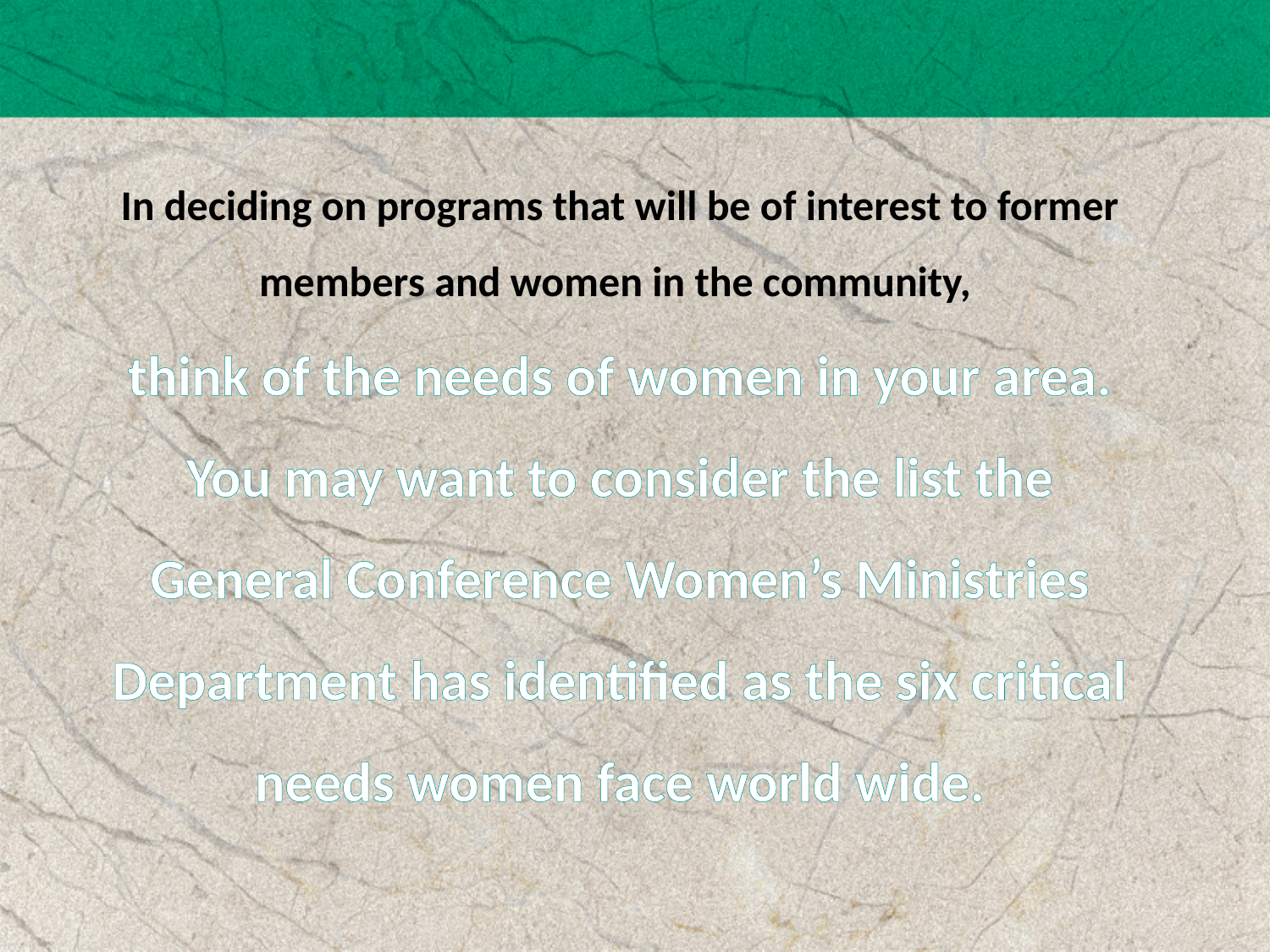

In deciding on programs that will be of interest to former members and women in the community,
think of the needs of women in your area. You may want to consider the list the General Conference Women’s Ministries Department has identified as the six critical needs women face world wide.